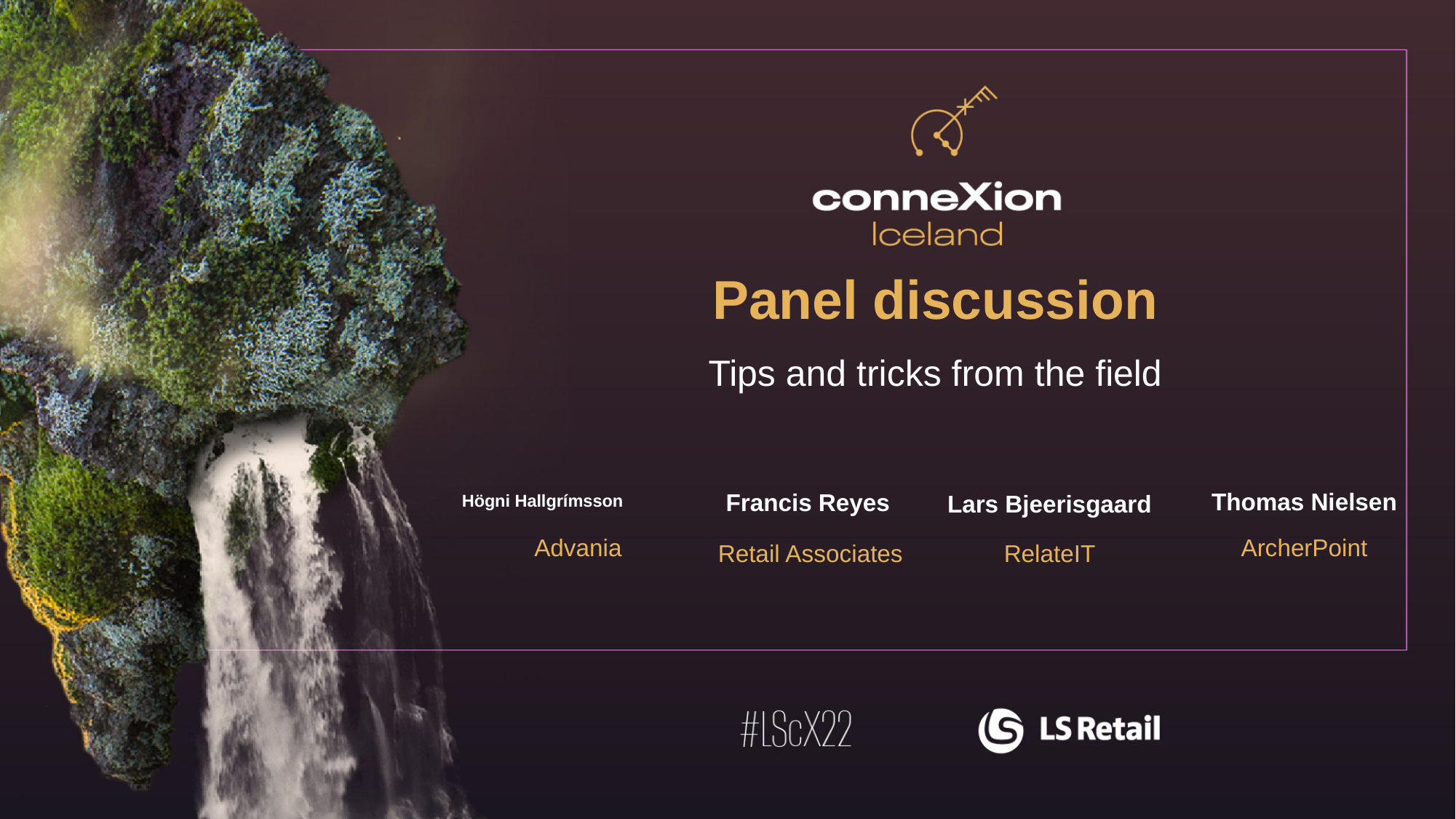

Panel discussion
Tips and tricks from the field
Thomas Nielsen
Francis Reyes
Lars Bjeerisgaard
Högni Hallgrímsson
Advania
ArcherPoint
Retail Associates
RelateIT